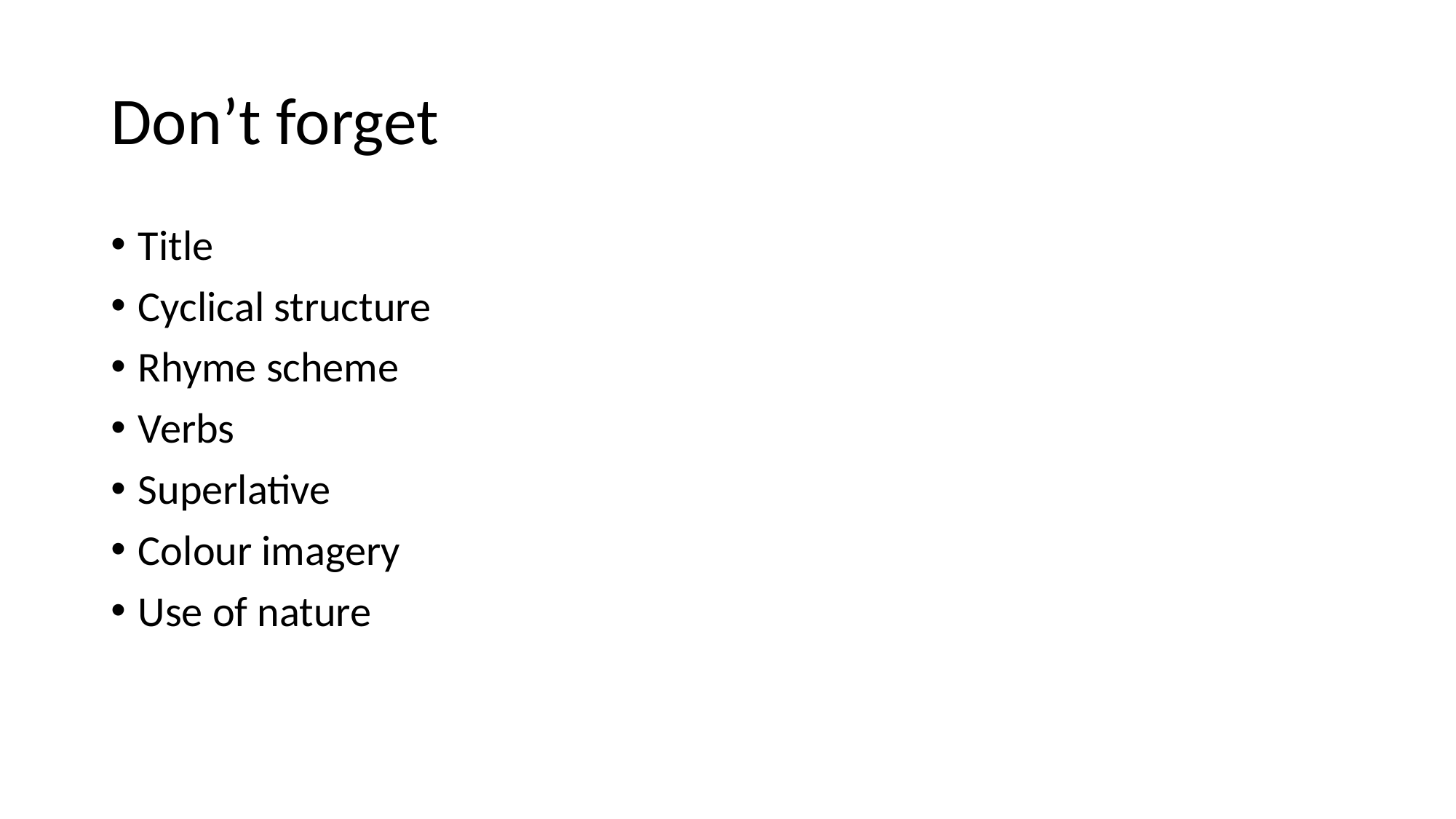

# Don’t forget
Title
Cyclical structure
Rhyme scheme
Verbs
Superlative
Colour imagery
Use of nature